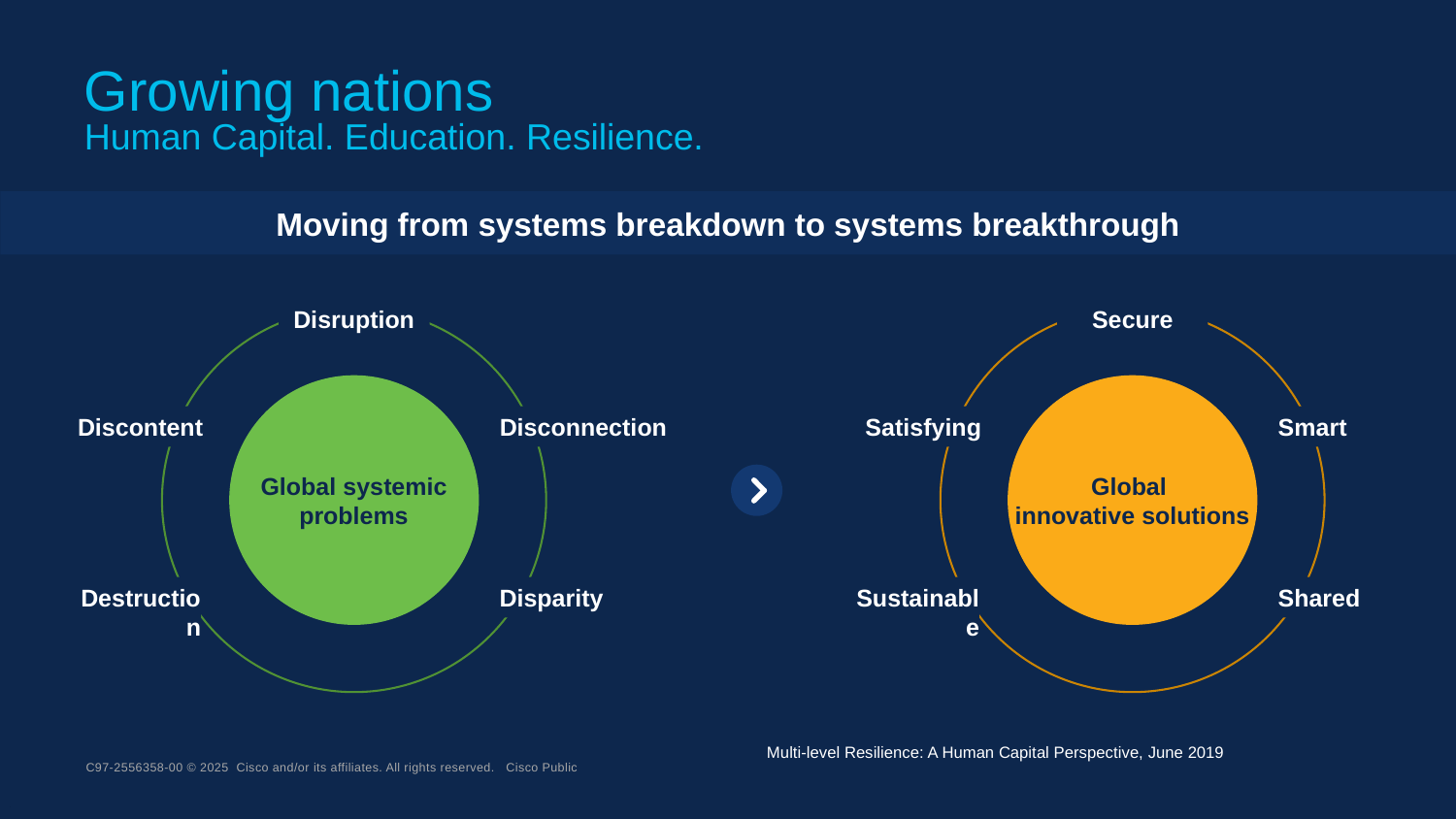

Growing nations
Human Capital. Education. Resilience.
Moving from systems breakdown to systems breakthrough

Disruption
Secure

Global systemic
problems
Global
innovative solutions
Discontent
Disconnection
Satisfying
Smart

Destruction
Disparity
Sustainable
Shared
Multi-level Resilience: A Human Capital Perspective, June 2019